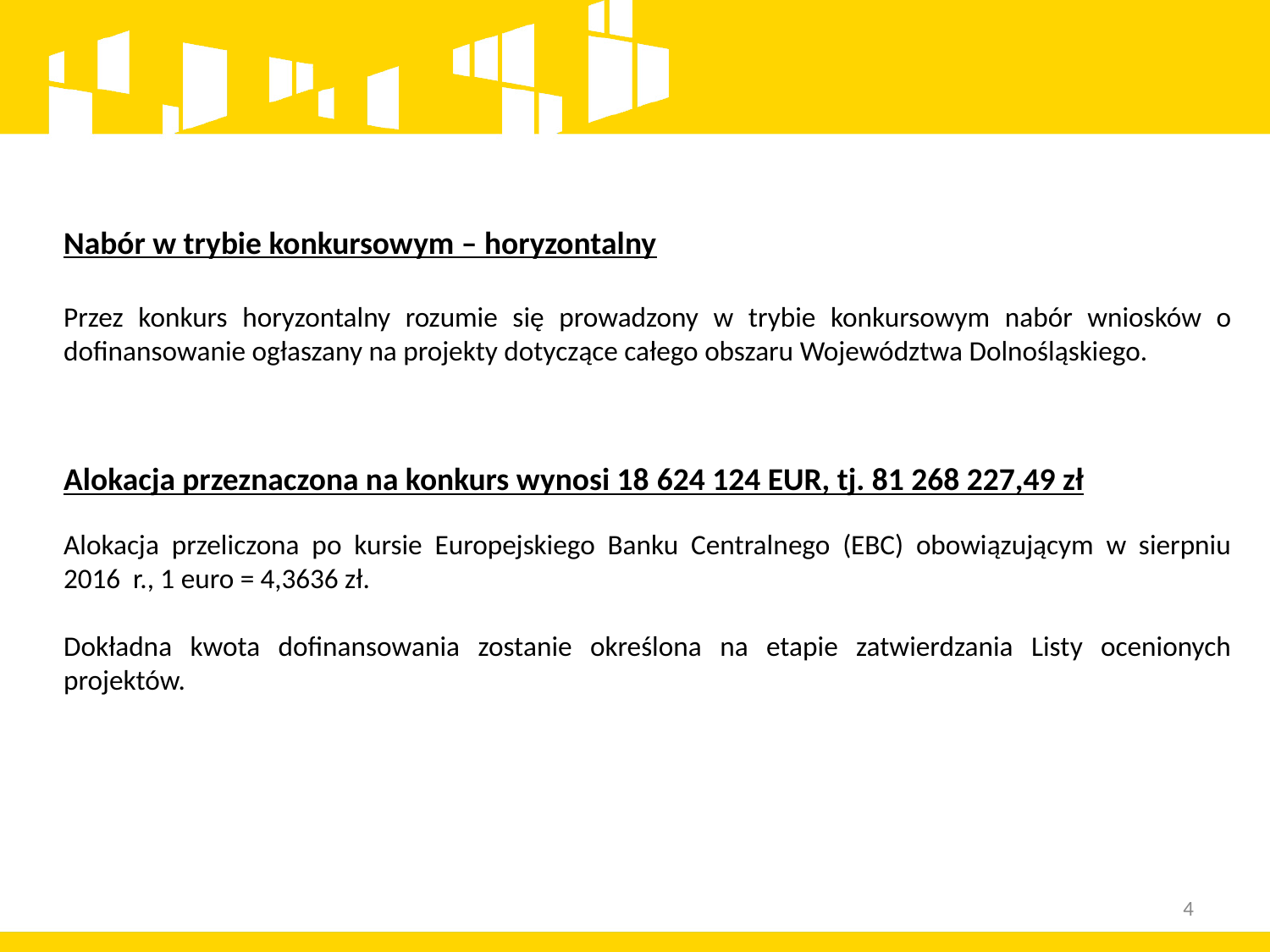

Nabór w trybie konkursowym – horyzontalny

Przez konkurs horyzontalny rozumie się prowadzony w trybie konkursowym nabór wniosków o dofinansowanie ogłaszany na projekty dotyczące całego obszaru Województwa Dolnośląskiego.

Alokacja przeznaczona na konkurs wynosi 18 624 124 EUR, tj. 81 268 227,49 zł

Alokacja przeliczona po kursie Europejskiego Banku Centralnego (EBC) obowiązującym w sierpniu 2016  r., 1 euro = 4,3636 zł.

Dokładna kwota dofinansowania zostanie określona na etapie zatwierdzania Listy ocenionych projektów.

4